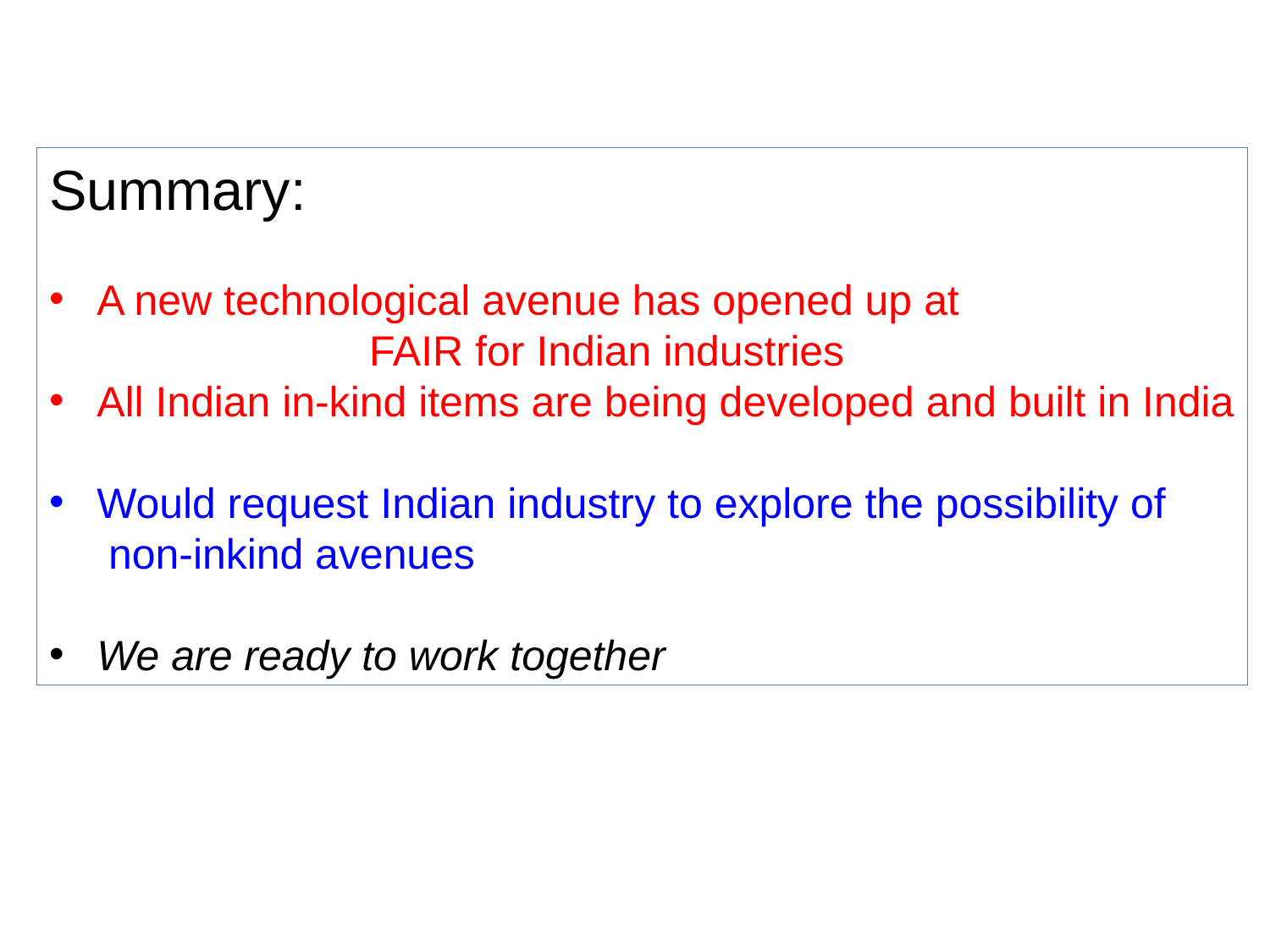

Summary:

A new technological avenue has opened up at
                           FAIR for Indian industries
All Indian in-kind items are being developed and built in India

Would request Indian industry to explore the possibility of
     non-inkind avenues

We are ready to work together